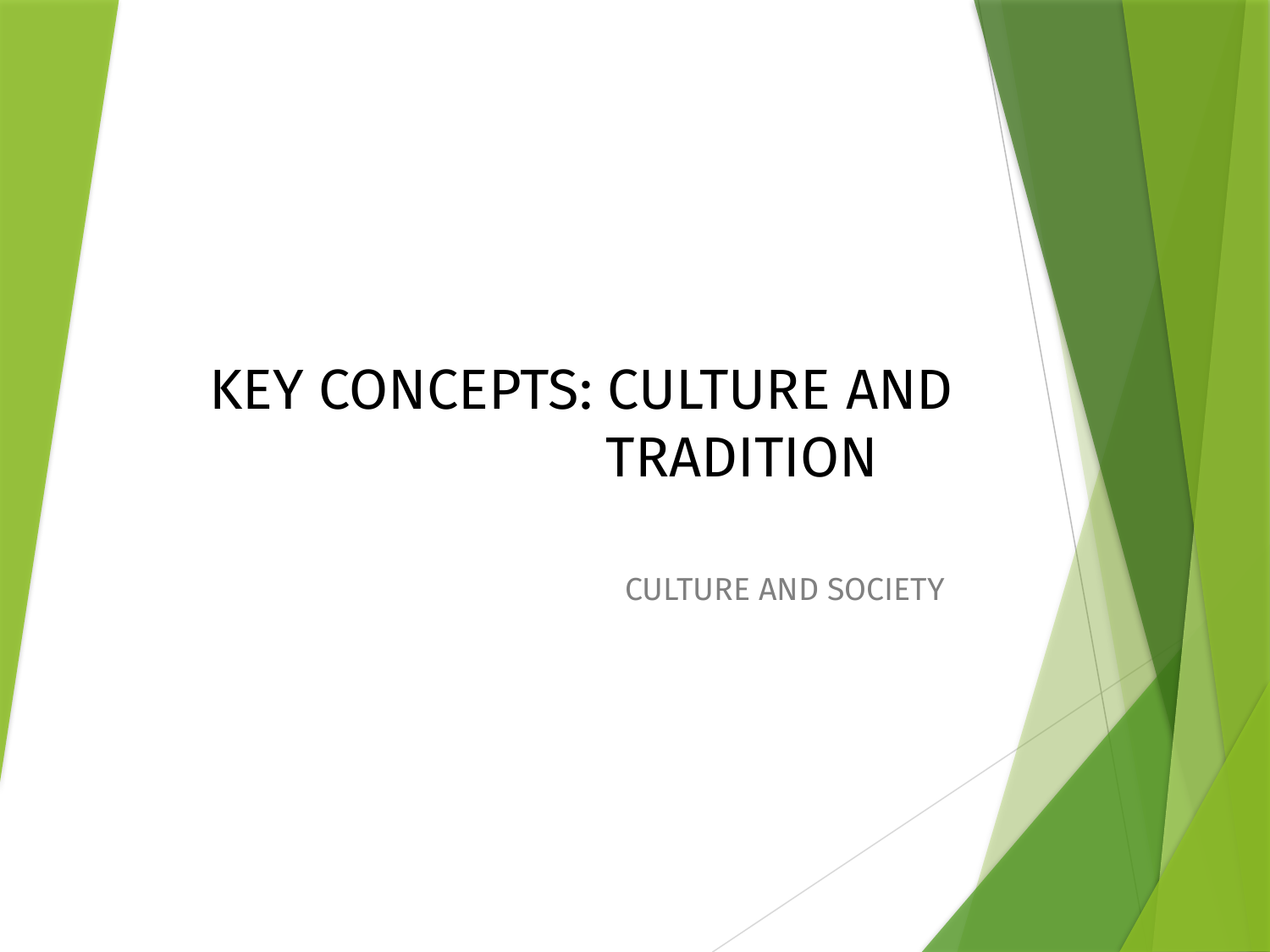

# KEY CONCEPTS: CULTURE AND TRADITION
CULTURE AND SOCIETY